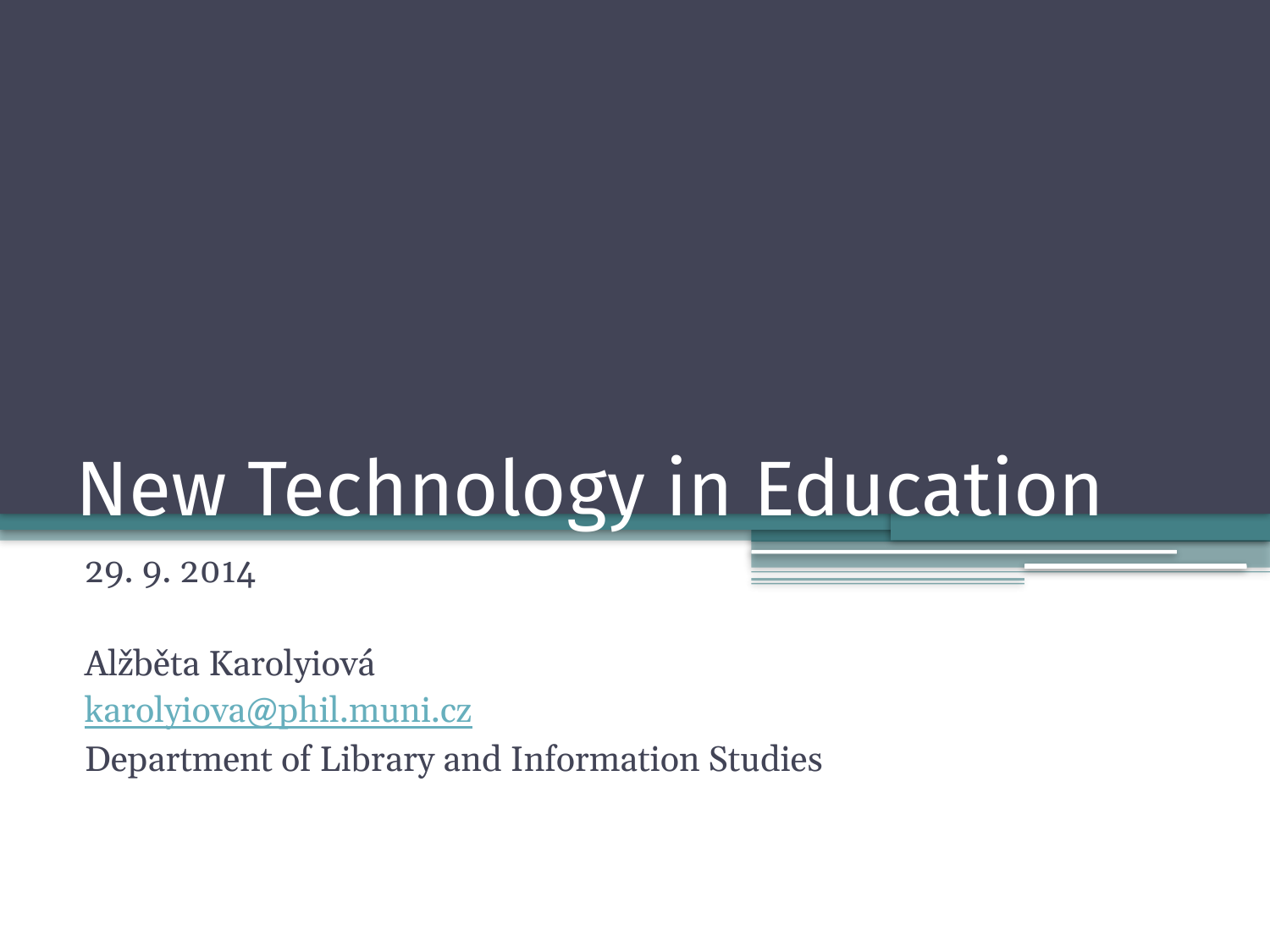

# New Technology in Education
29. 9. 2014

Alžběta Karolyiová
karolyiova@phil.muni.cz
Department of Library and Information Studies